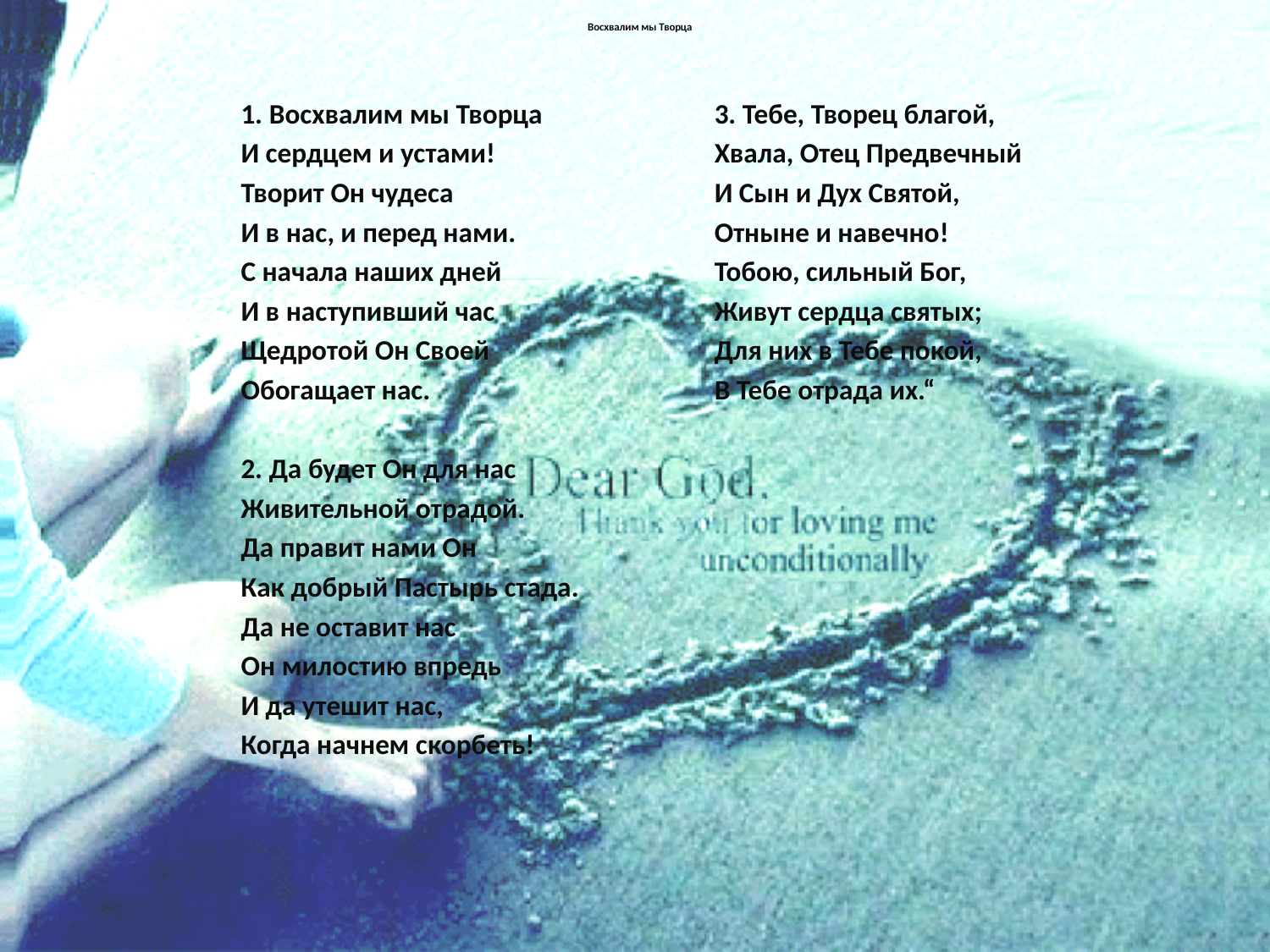

# Восхвалим мы Творца
1. Восхвалим мы Творца
И сердцем и устами!
Творит Он чудеса
И в нас, и перед нами.
С начала наших дней
И в наступивший час
Щедротой Он Своей
Обогащает нас.

2. Да будет Он для нас
Живительной отрадой.
Да правит нами Он
Как добрый Пастырь стада.
Да не оставит нас
Он милостию впредь
И да утешит нас,
Когда начнем скорбеть!
3. Тебе, Творец благой,
Хвала, Отец Предвечный
И Сын и Дух Святой,
Отныне и навечно!
Тобою, сильный Бог,
Живут сердца святых;
Для них в Тебе покой,
В Тебе отрада их.“